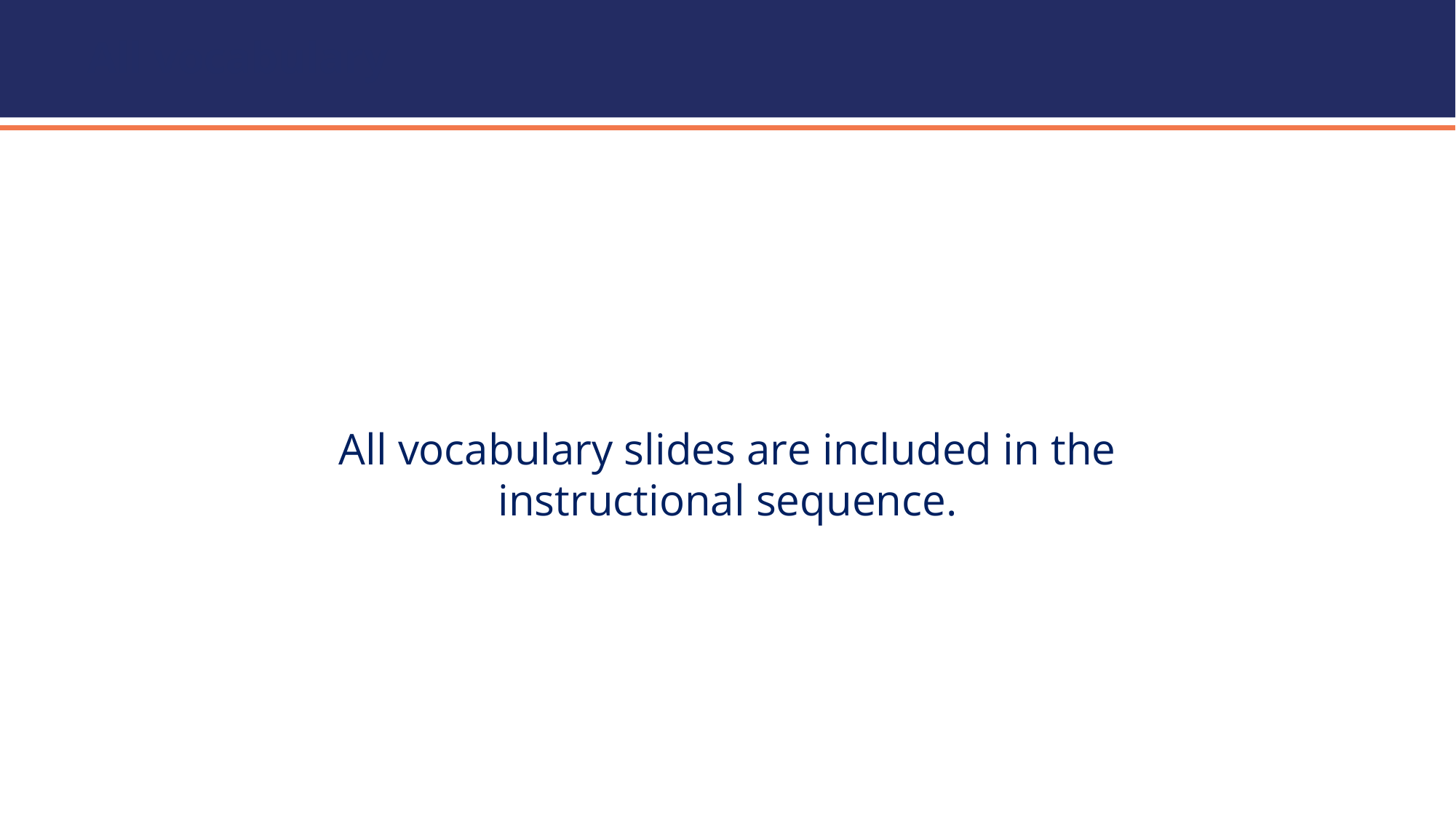

# All vocabulary
All vocabulary slides are included in the
instructional sequence.